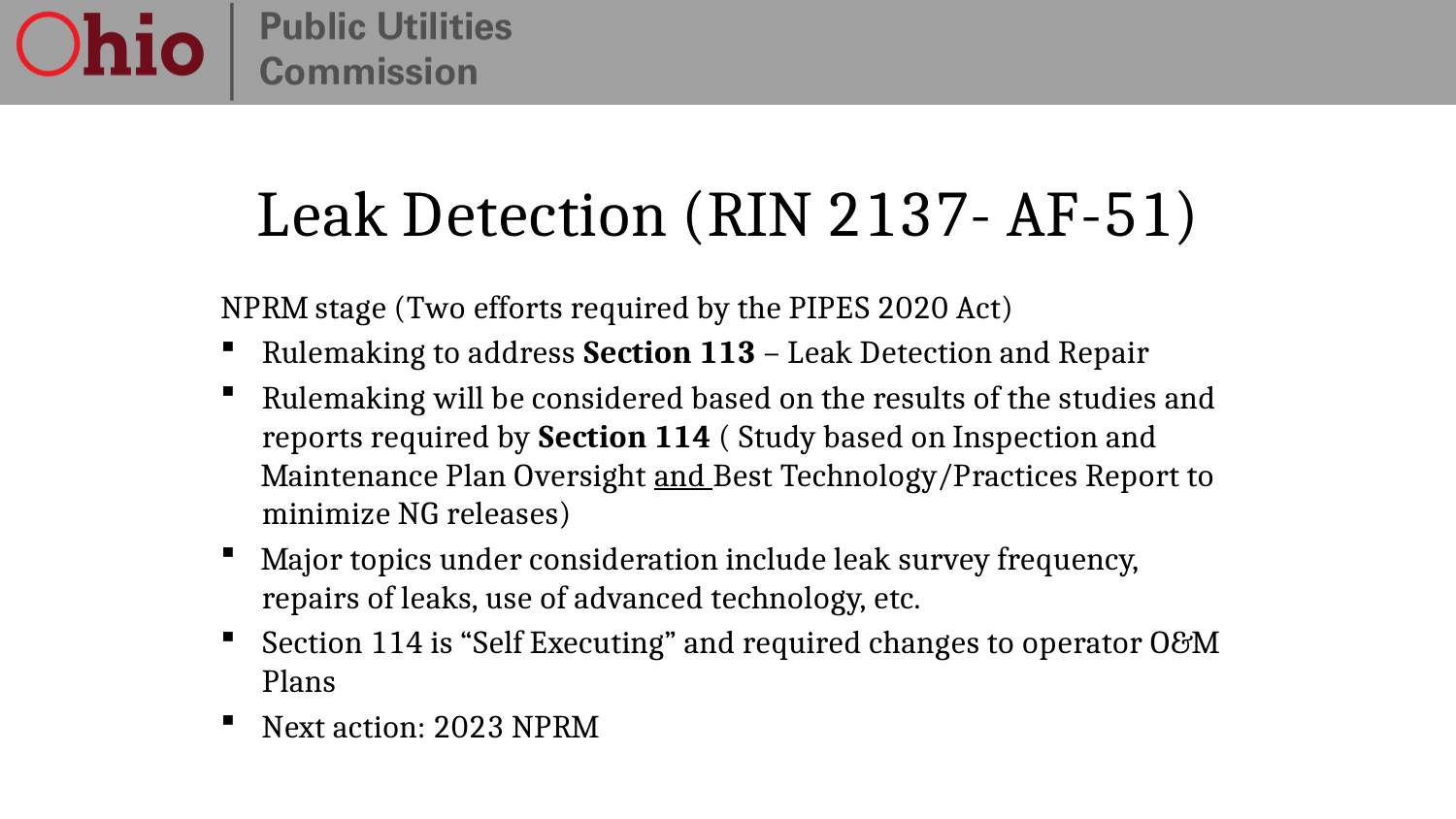

# Leak Detection (RIN 2137- AF-51)
NPRM stage (Two efforts required by the PIPES 2020 Act)
Rulemaking to address Section 113 – Leak Detection and Repair
Rulemaking will be considered based on the results of the studies and reports required by Section 114 ( Study based on Inspection and Maintenance Plan Oversight and Best Technology/Practices Report to minimize NG releases)
Major topics under consideration include leak survey frequency, repairs of leaks, use of advanced technology, etc.
Section 114 is “Self Executing” and required changes to operator O&M Plans
Next action: 2023 NPRM